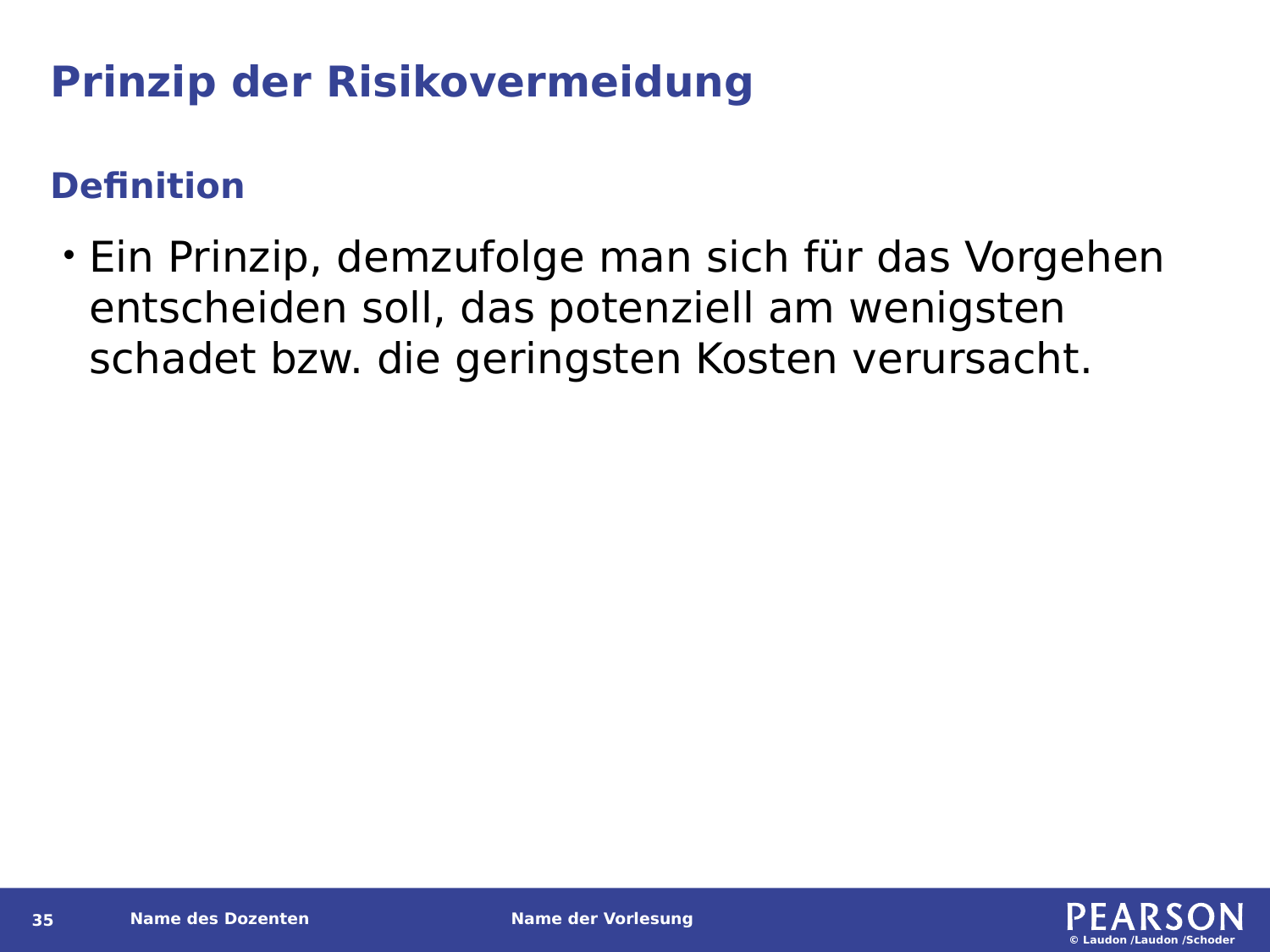

# Prinzip der Risikovermeidung
Definition

Ein Prinzip, demzufolge man sich für das Vorgehen entscheiden soll, das potenziell am wenigsten schadet bzw. die geringsten Kosten verursacht.
35